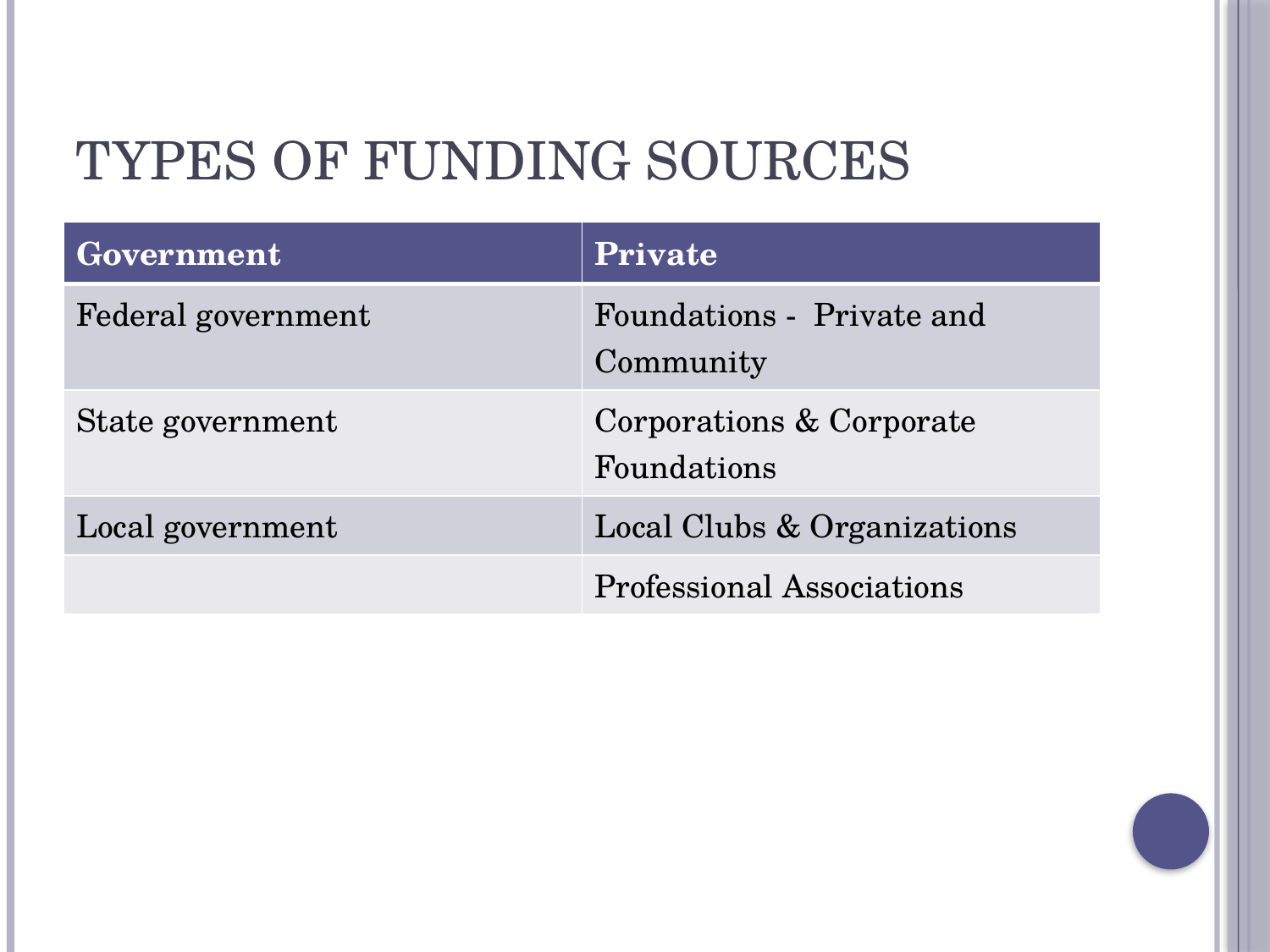

# Types Of Funding Sources
| Government | Private |
| --- | --- |
| Federal government | Foundations - Private and Community |
| State government | Corporations & Corporate Foundations |
| Local government | Local Clubs & Organizations |
|  | Professional Associations |